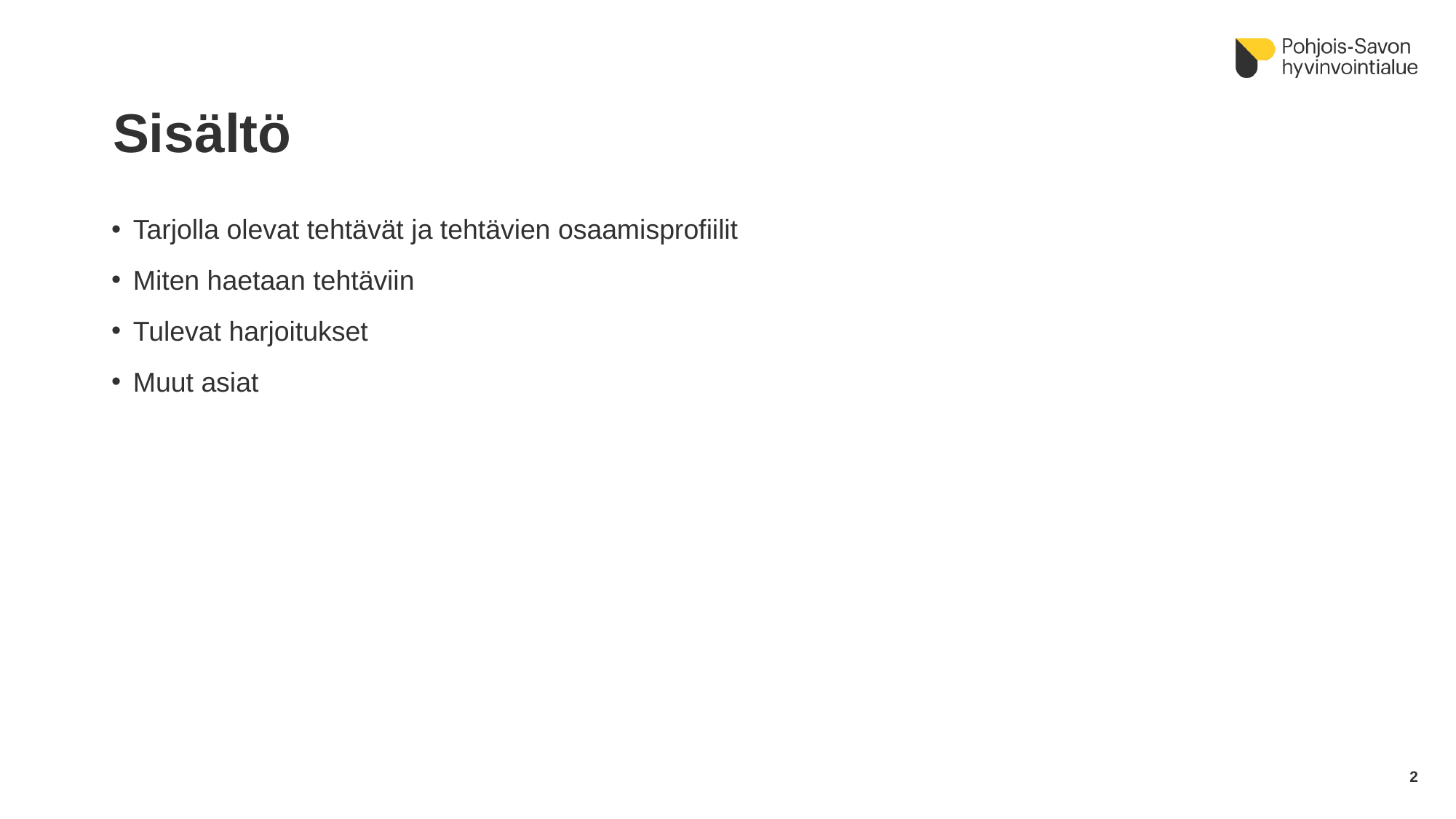

# Sisältö
Tarjolla olevat tehtävät ja tehtävien osaamisprofiilit
Miten haetaan tehtäviin
Tulevat harjoitukset
Muut asiat
2